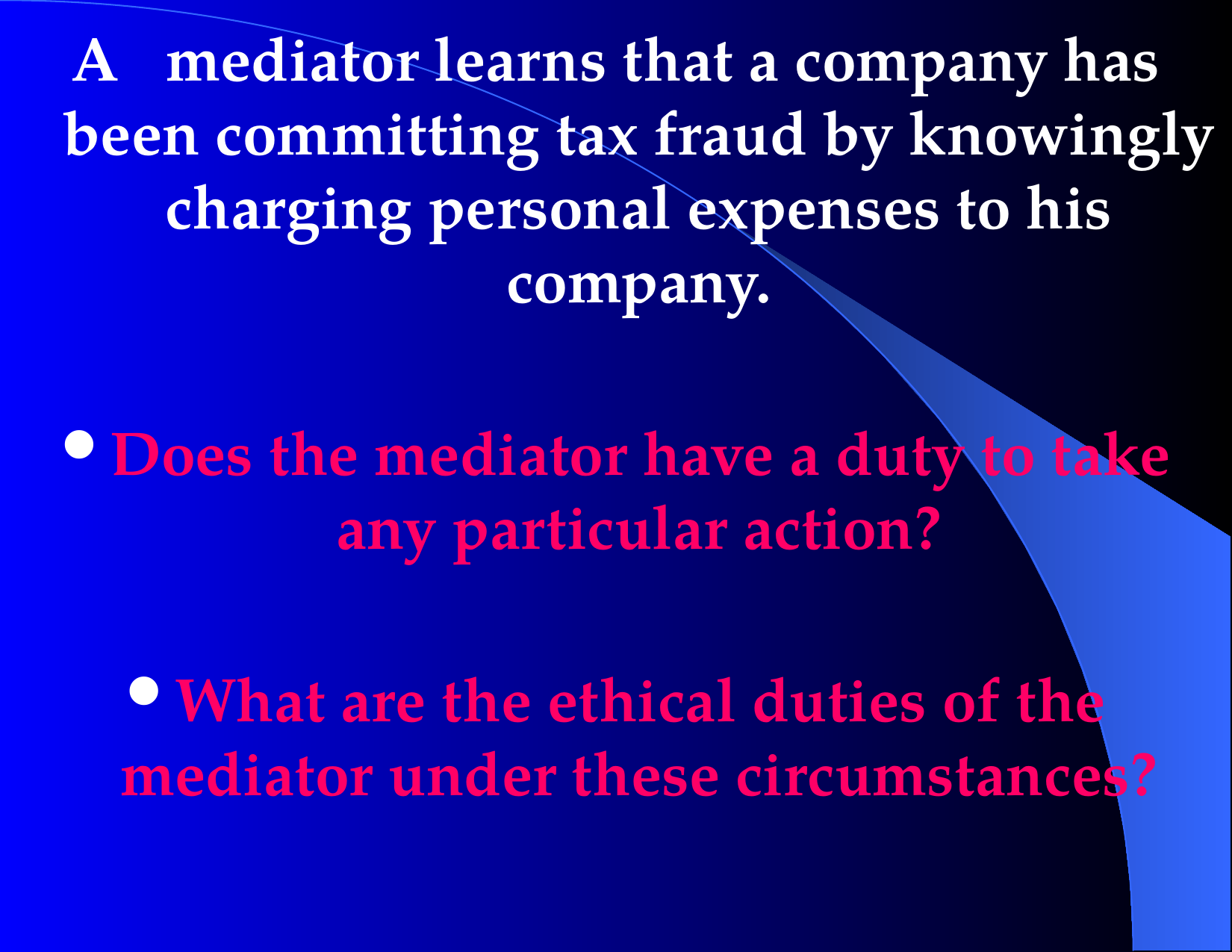

A   mediator learns that a company has been committing tax fraud by knowingly charging personal expenses to his company.

Does the mediator have a duty to take any particular action?

What are the ethical duties of the mediator under these circumstances?